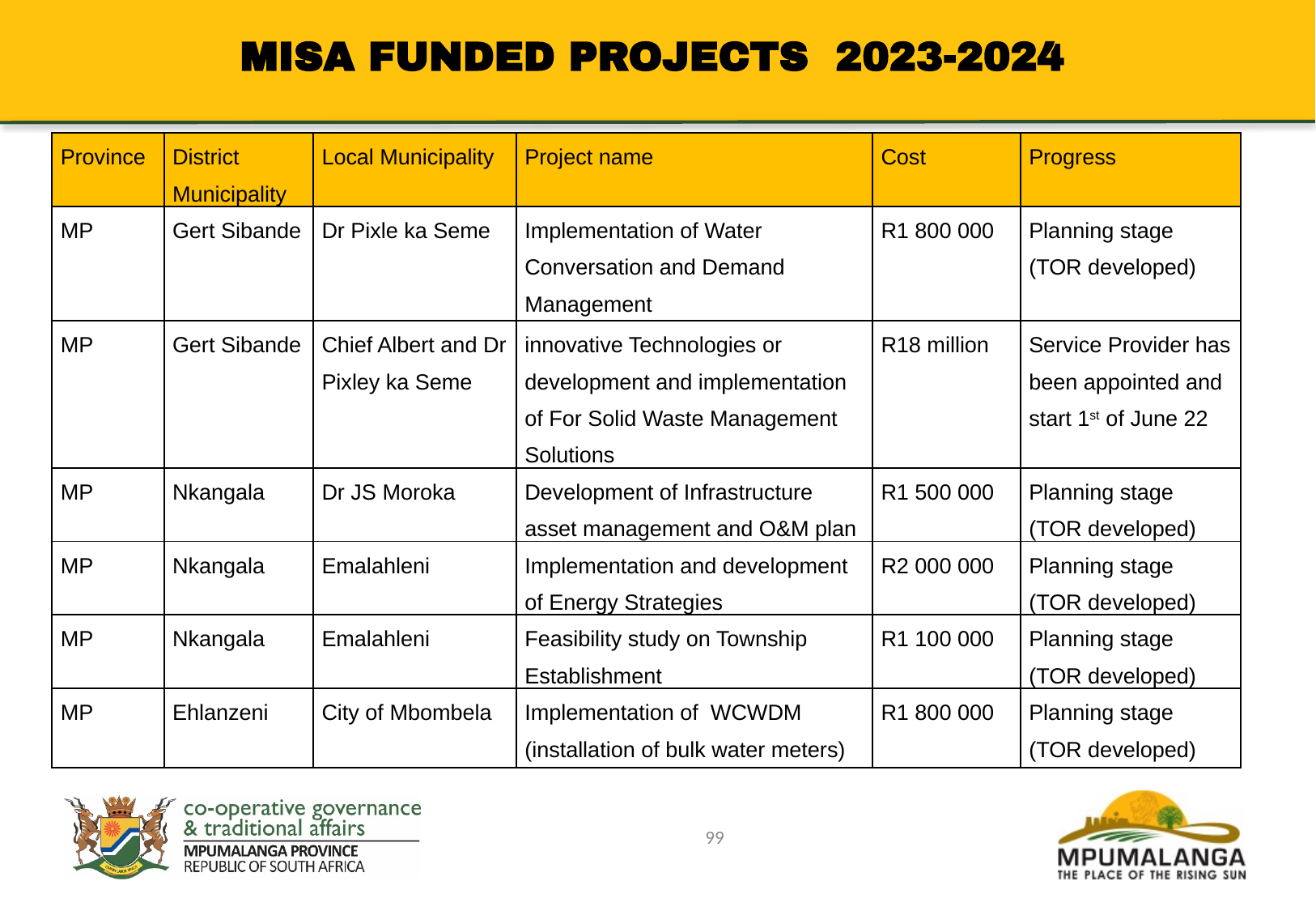

MISA FUNDED PROJECTS  2023-2024

| Province | District Municipality | Local Municipality | Project name | Cost | Progress |
| --- | --- | --- | --- | --- | --- |
| MP | Gert Sibande | Dr Pixle ka Seme | Implementation of Water Conversation and Demand Management | R1 800 000 | Planning stage (TOR developed) |
| MP | Gert Sibande | Chief Albert and Dr Pixley ka Seme | innovative Technologies or development and implementation of For Solid Waste Management Solutions | R18 million | Service Provider has been appointed and start 1st of June 22 |
| MP | Nkangala | Dr JS Moroka | Development of Infrastructure asset management and O&M plan | R1 500 000 | Planning stage (TOR developed) |
| MP | Nkangala | Emalahleni | Implementation and development of Energy Strategies | R2 000 000 | Planning stage (TOR developed) |
| MP | Nkangala | Emalahleni | Feasibility study on Township Establishment | R1 100 000 | Planning stage (TOR developed) |
| MP | Ehlanzeni | City of Mbombela | Implementation of WCWDM (installation of bulk water meters) | R1 800 000 | Planning stage (TOR developed) |
99